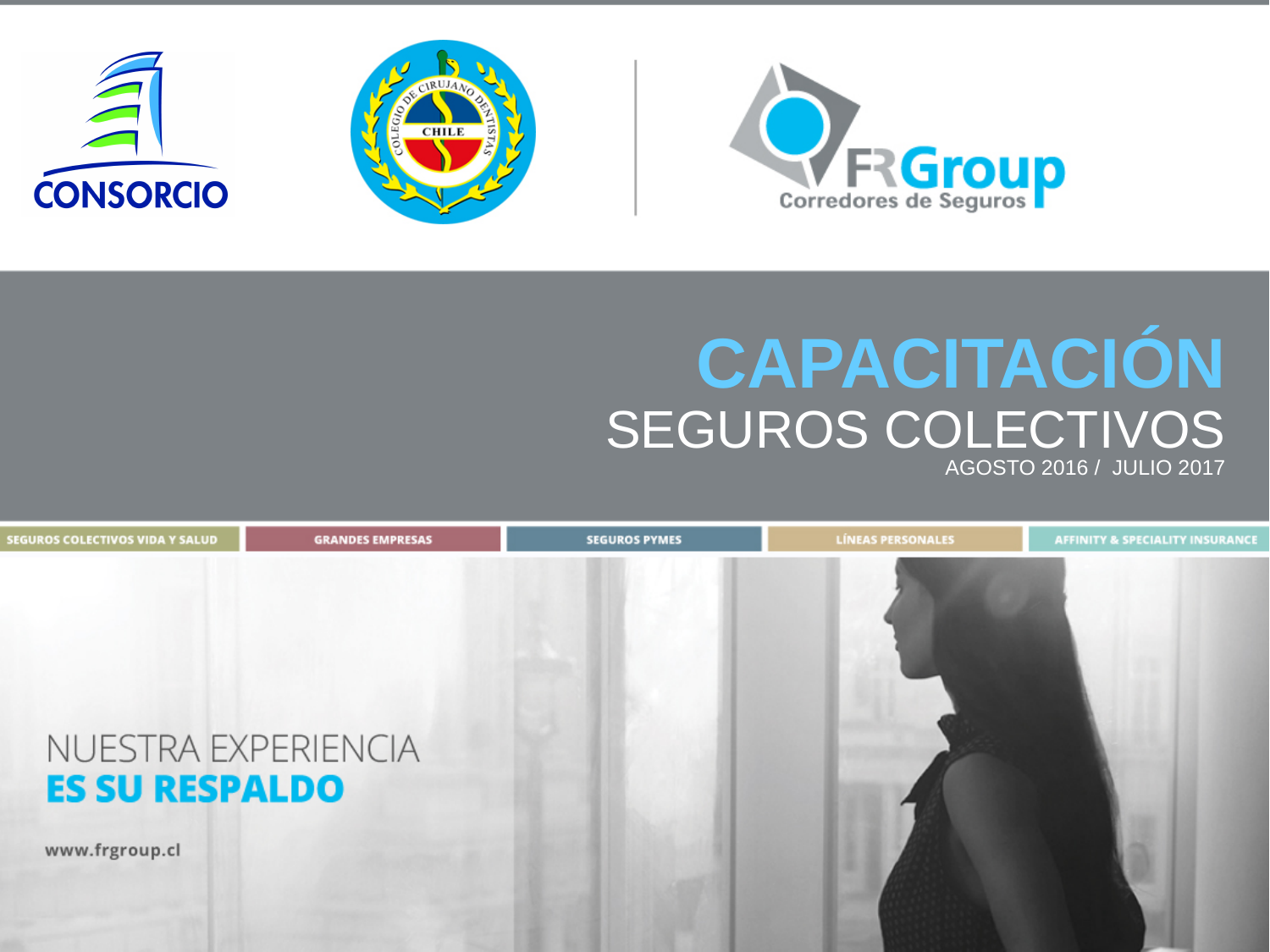

CAPACITACIÓN
SEGUROS COLECTIVOS
AGOSTO 2016 /  JULIO 2017